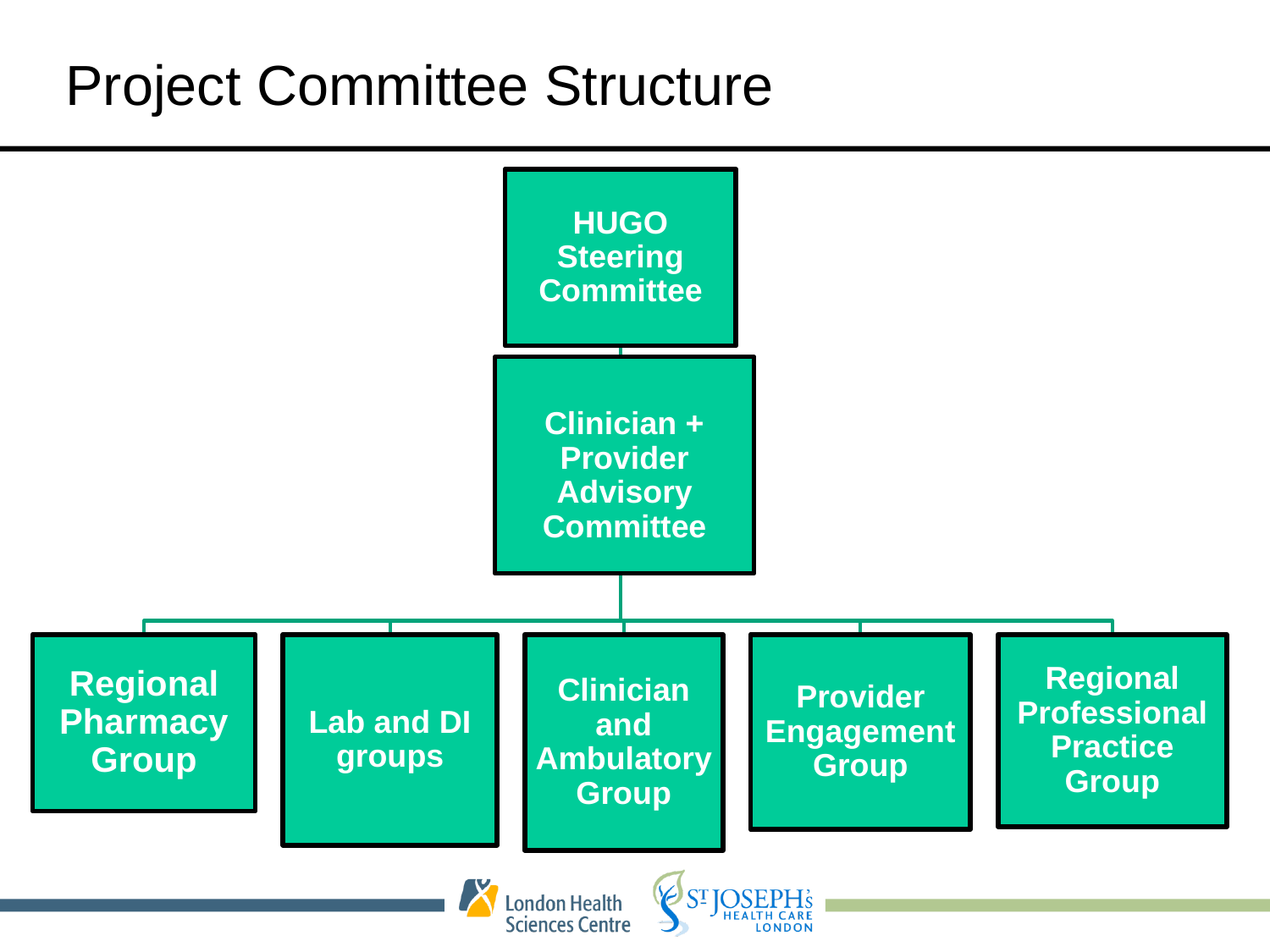

# Project Committee Structure
HUGO Steering Committee
Regional Pharmacy Group
Lab and DI groups
Clinician and Ambulatory Group
Provider Engagement Group
Regional Professional Practice Group

Clinician + Provider Advisory Committee